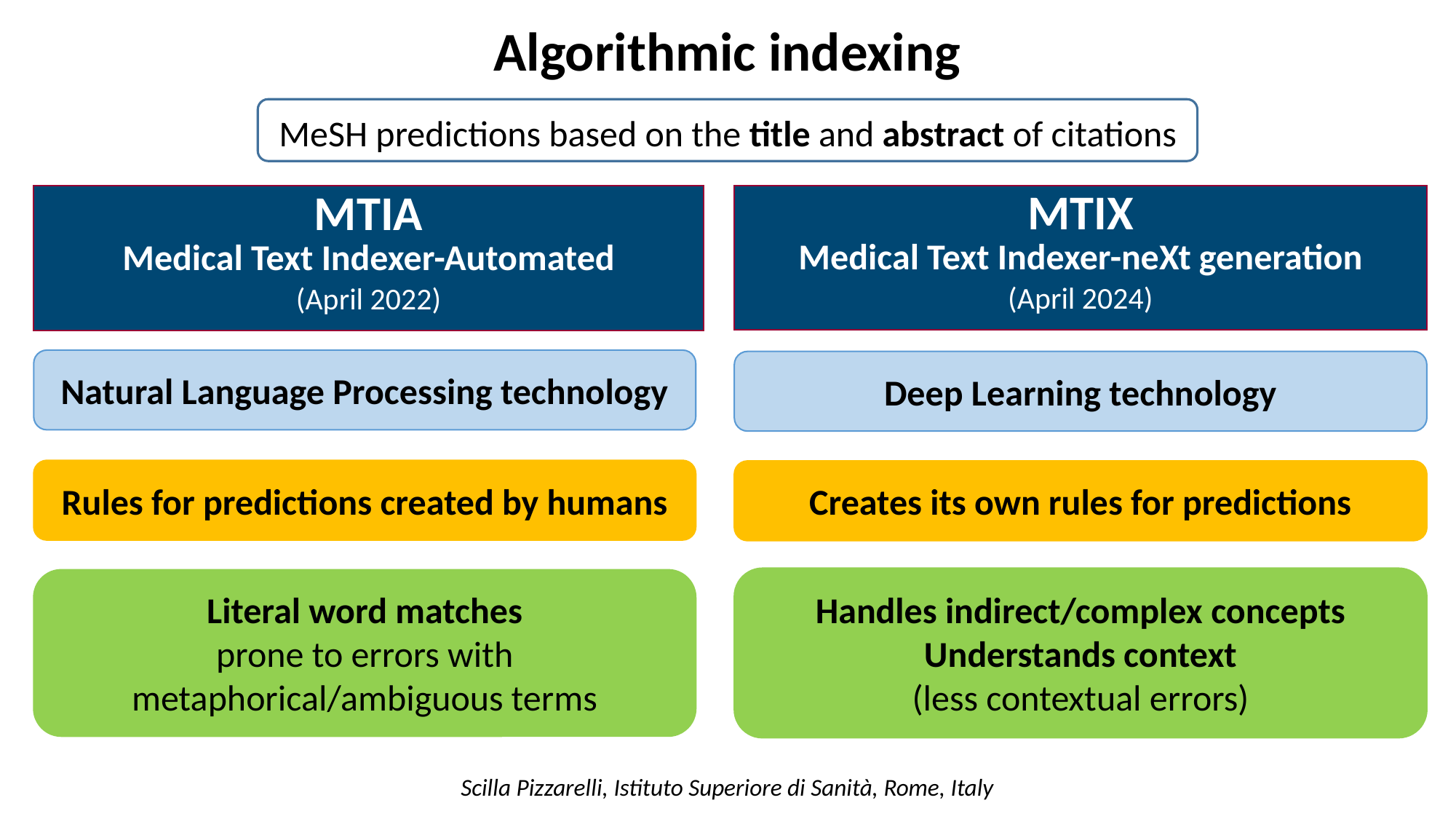

# Algorithmic indexing

MeSH predictions based on the title and abstract of citations

MTIX
Medical Text Indexer-neXt generation
(April 2024)

MTIA
Medical Text Indexer-Automated
(April 2022)

Natural Language Processing technology
Deep Learning technology
Rules for predictions created by humans
Creates its own rules for predictions
Handles indirect/complex concepts
Understands context
(less contextual errors)

Literal word matches
prone to errors with
metaphorical/ambiguous terms

Scilla Pizzarelli, Istituto Superiore di Sanità, Rome, Italy